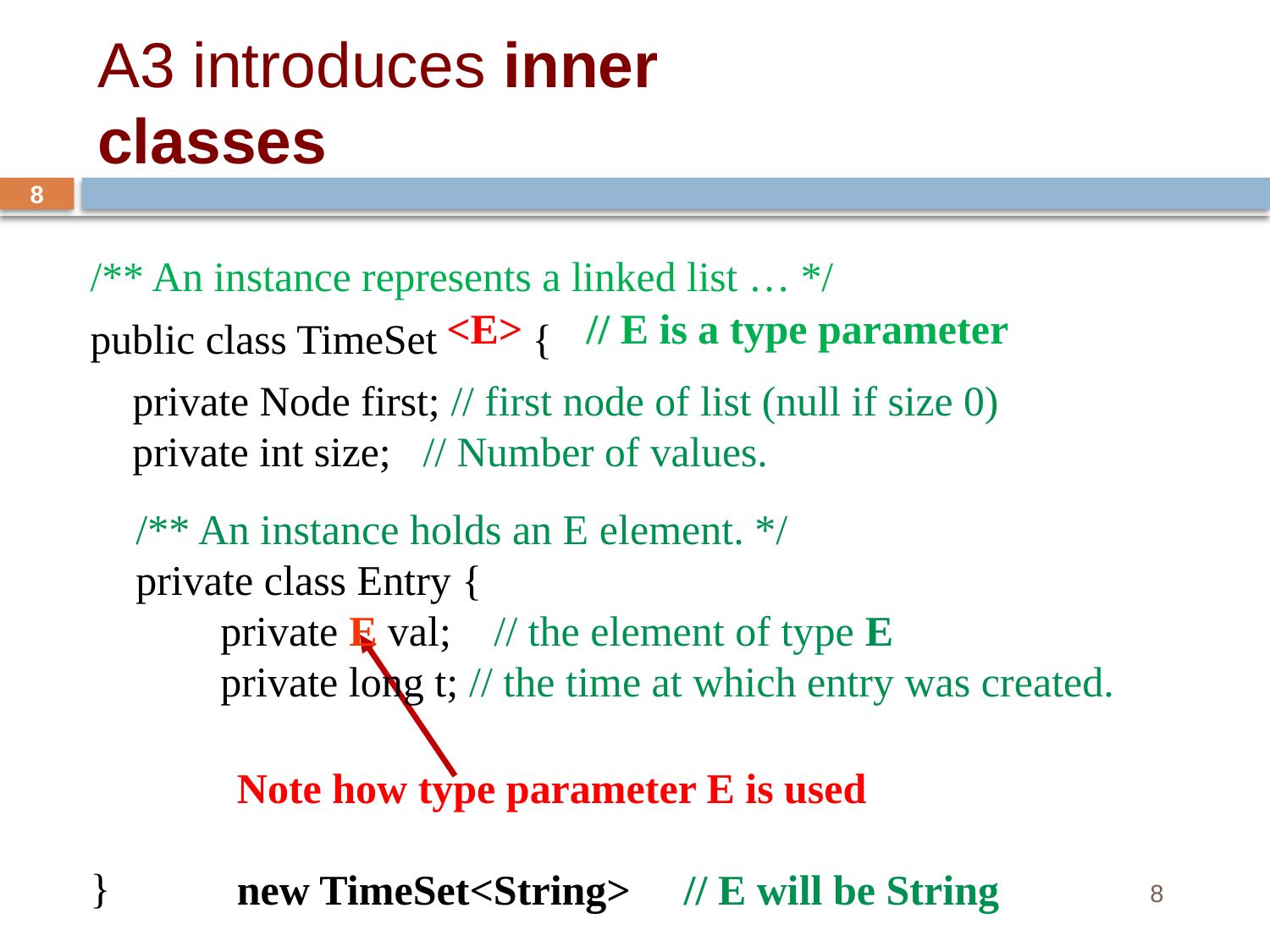

# A3 introduces inner classes
8
/** An instance represents a linked list … */
public class TimeSet         {
    private Node first; // first node of list (null if size 0)
    private int size;   // Number of values.

}
<E>      // E is a type parameter
/** An instance holds an E element. */
private class Entry {
        private E val;    // the element of type E
        private long t; // the time at which entry was created.

Note how type parameter E is used

new TimeSet<String>     // E will be String
8